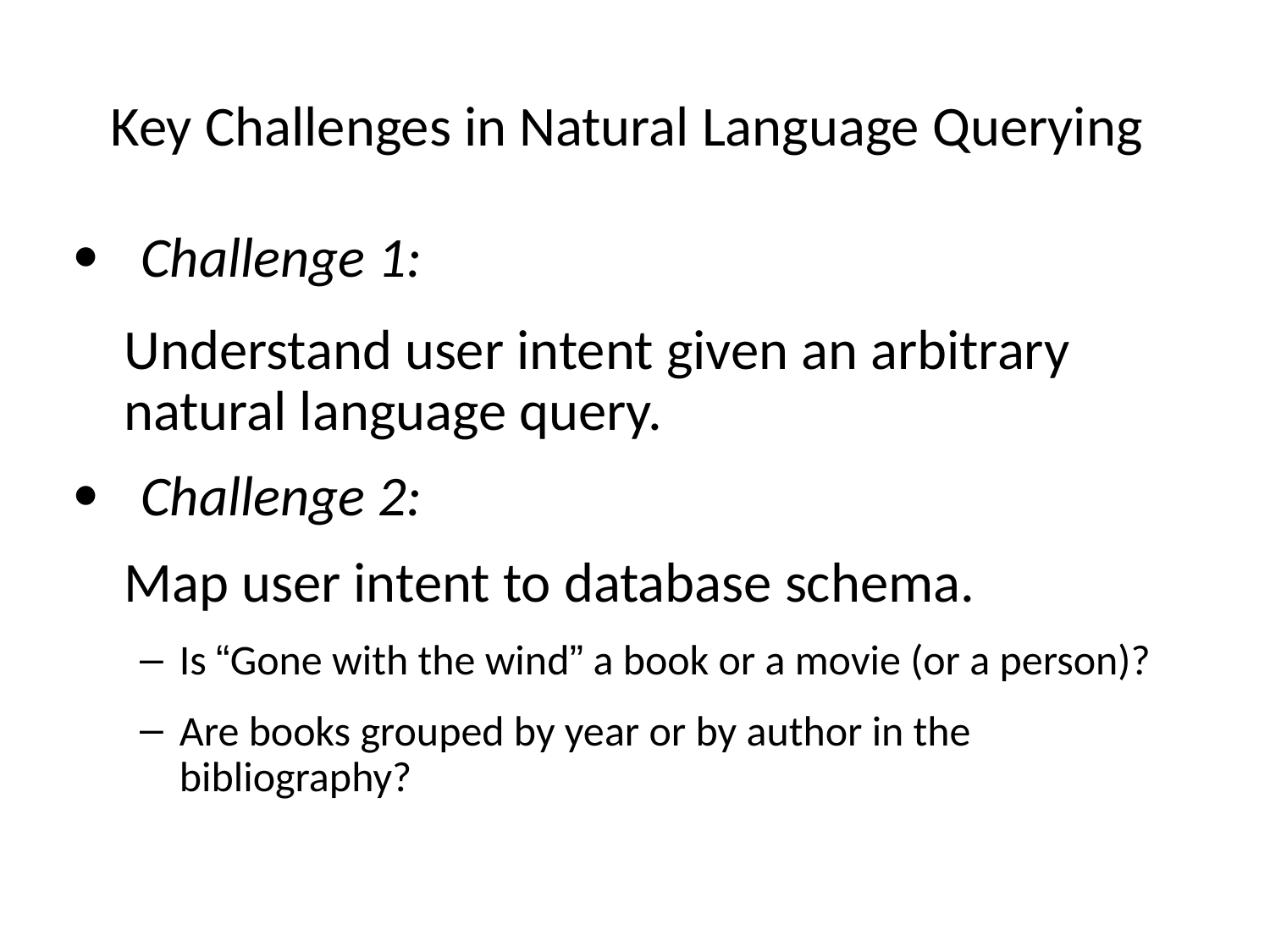

# Key Challenges in Natural Language Querying
•  Challenge 1:
	Understand user intent given an arbitrary natural language query.
•  Challenge 2:
	Map user intent to database schema.
Is “Gone with the wind” a book or a movie (or a person)?
Are books grouped by year or by author in the bibliography?